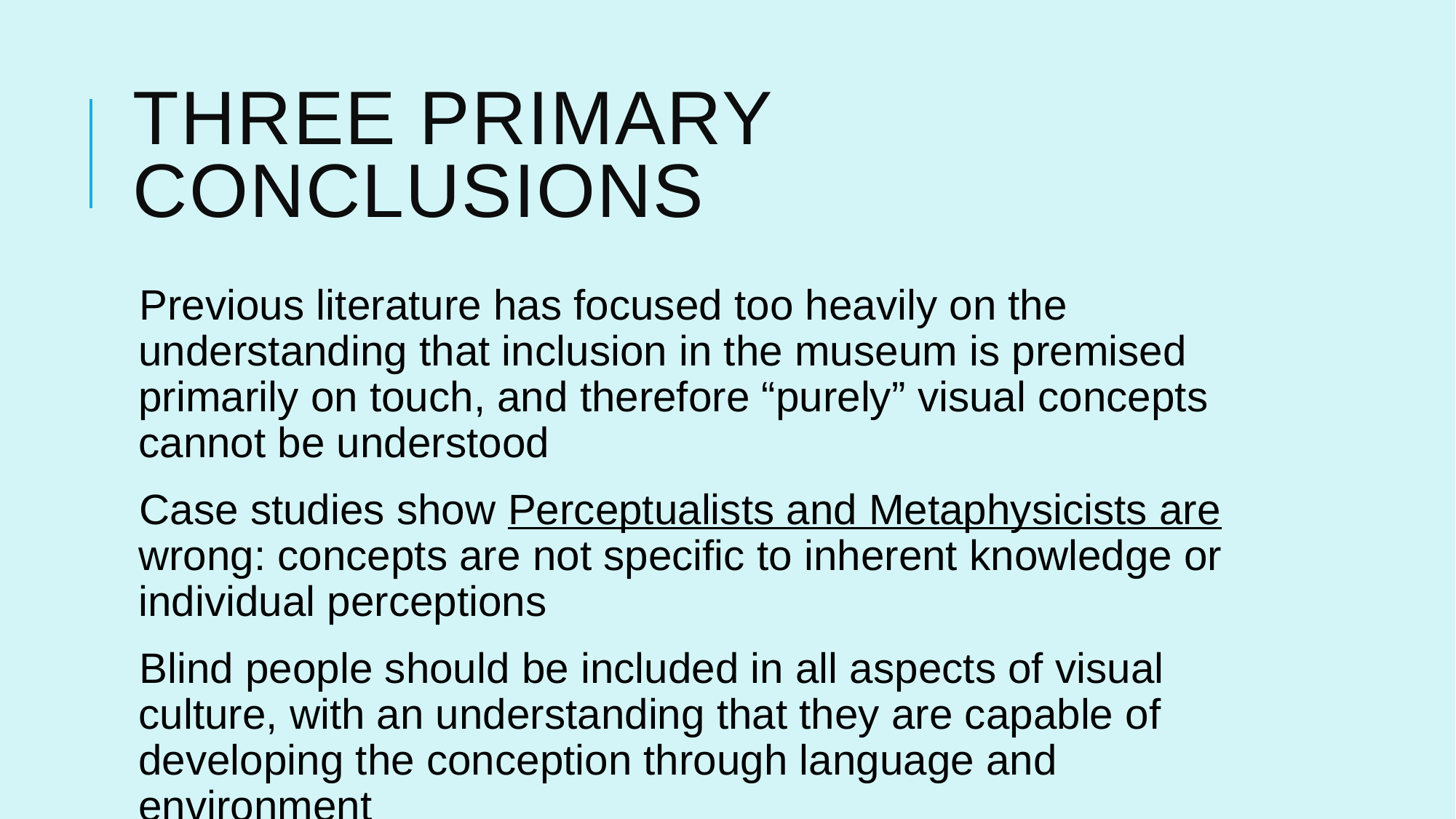

# Three primary conclusions
Previous literature has focused too heavily on the understanding that inclusion in the museum is premised primarily on touch, and therefore “purely” visual concepts cannot be understood
Case studies show Perceptualists and Metaphysicists are wrong: concepts are not specific to inherent knowledge or individual perceptions
Blind people should be included in all aspects of visual culture, with an understanding that they are capable of developing the conception through language and environment